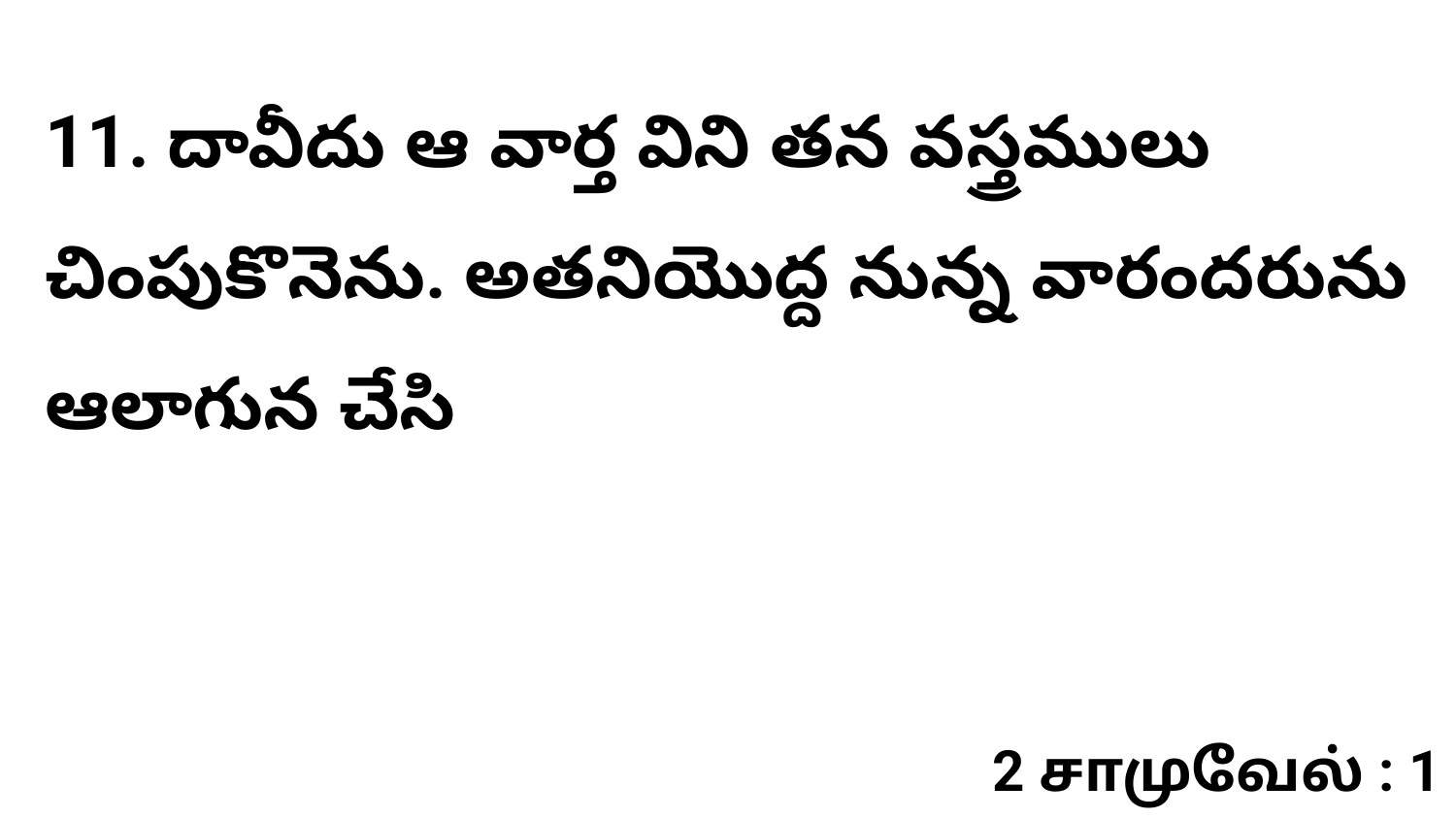

11. దావీదు ఆ వార్త విని తన వస్త్రములు చింపుకొనెను. అతనియొద్ద నున్న వారందరును ఆలాగున చేసి
2 சாமுவேல் : 1